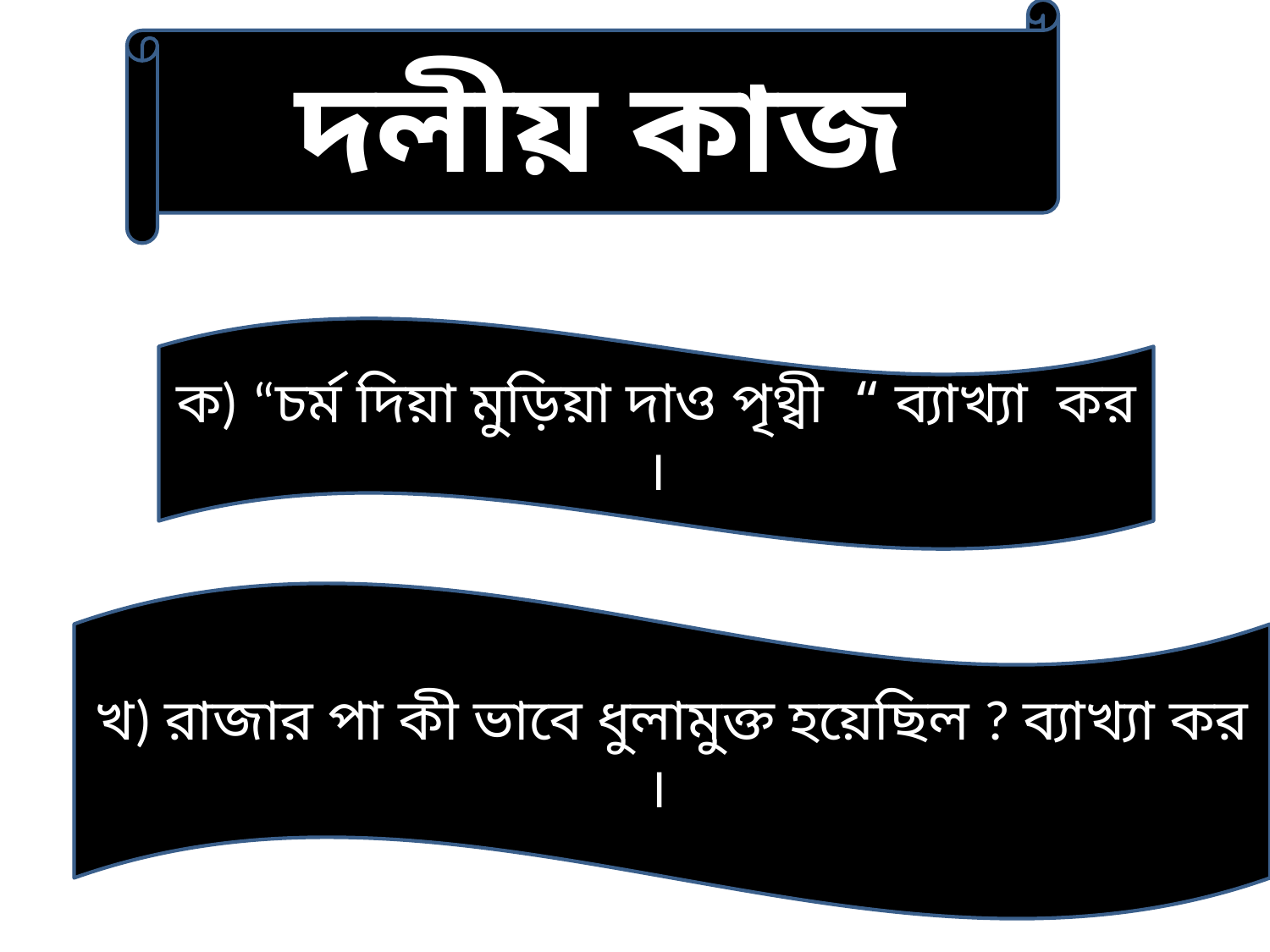

দলীয় কাজ
ক) “চর্ম দিয়া মুড়িয়া দাও পৃথ্বী  “ ব্যাখ্যা  কর ।
খ) রাজার পা কী ভাবে ধুলামুক্ত হয়েছিল ? ব্যাখ্যা কর ।